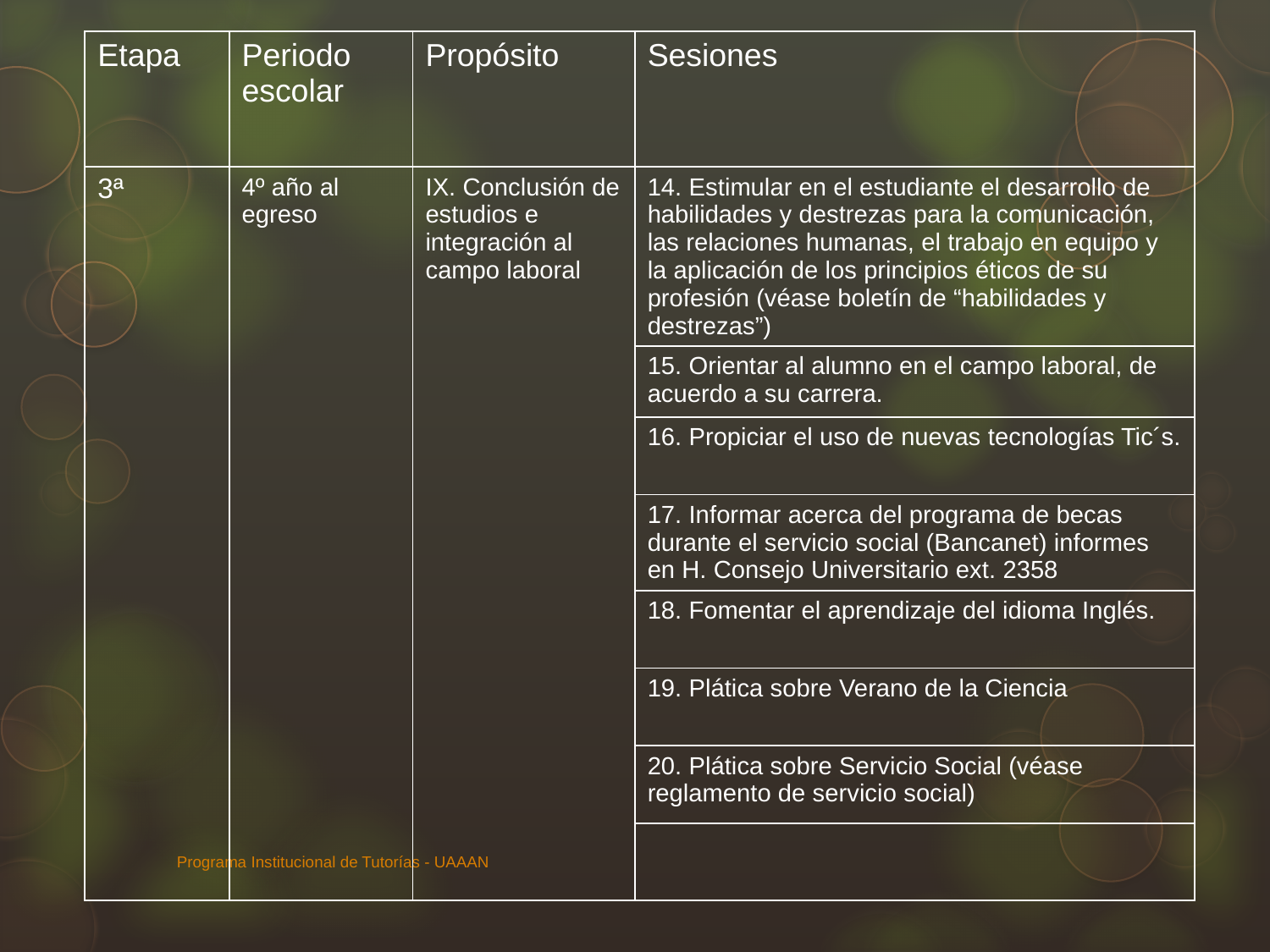

| Etapa | Periodo escolar | Propósito | Sesiones |
| --- | --- | --- | --- |
| 3ª | 4º año al egreso | IX. Conclusión de estudios e integración al campo laboral | 14. Estimular en el estudiante el desarrollo de habilidades y destrezas para la comunicación, las relaciones humanas, el trabajo en equipo y la aplicación de los principios éticos de su profesión (véase boletín de “habilidades y destrezas”) |
|  |  |  | 15. Orientar al alumno en el campo laboral, de acuerdo a su carrera. |
|  |  |  | 16. Propiciar el uso de nuevas tecnologías Tic´s. |
|  |  |  | 17. Informar acerca del programa de becas durante el servicio social (Bancanet) informes en H. Consejo Universitario ext. 2358 |
|  |  |  | 18. Fomentar el aprendizaje del idioma Inglés. |
|  |  |  | 19. Plática sobre Verano de la Ciencia |
|  |  |  | 20. Plática sobre Servicio Social (véase reglamento de servicio social) |
|  |  |  |  |
Programa Institucional de Tutorías - UAAAN